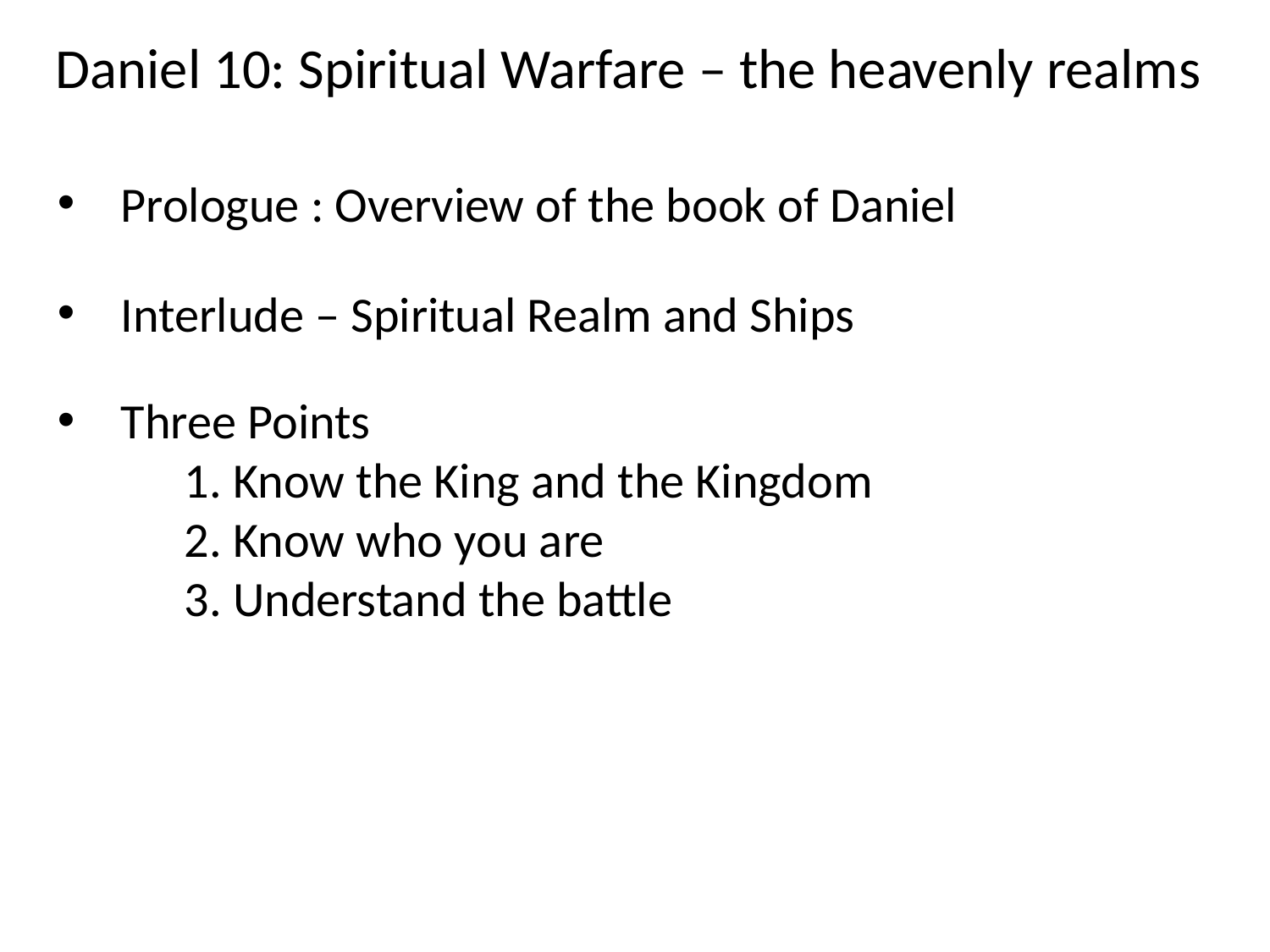

Daniel 10: Spiritual Warfare – the heavenly realms
Prologue : Overview of the book of Daniel
Interlude – Spiritual Realm and Ships
Three Points
	1. Know the King and the Kingdom
	2. Know who you are
	3. Understand the battle